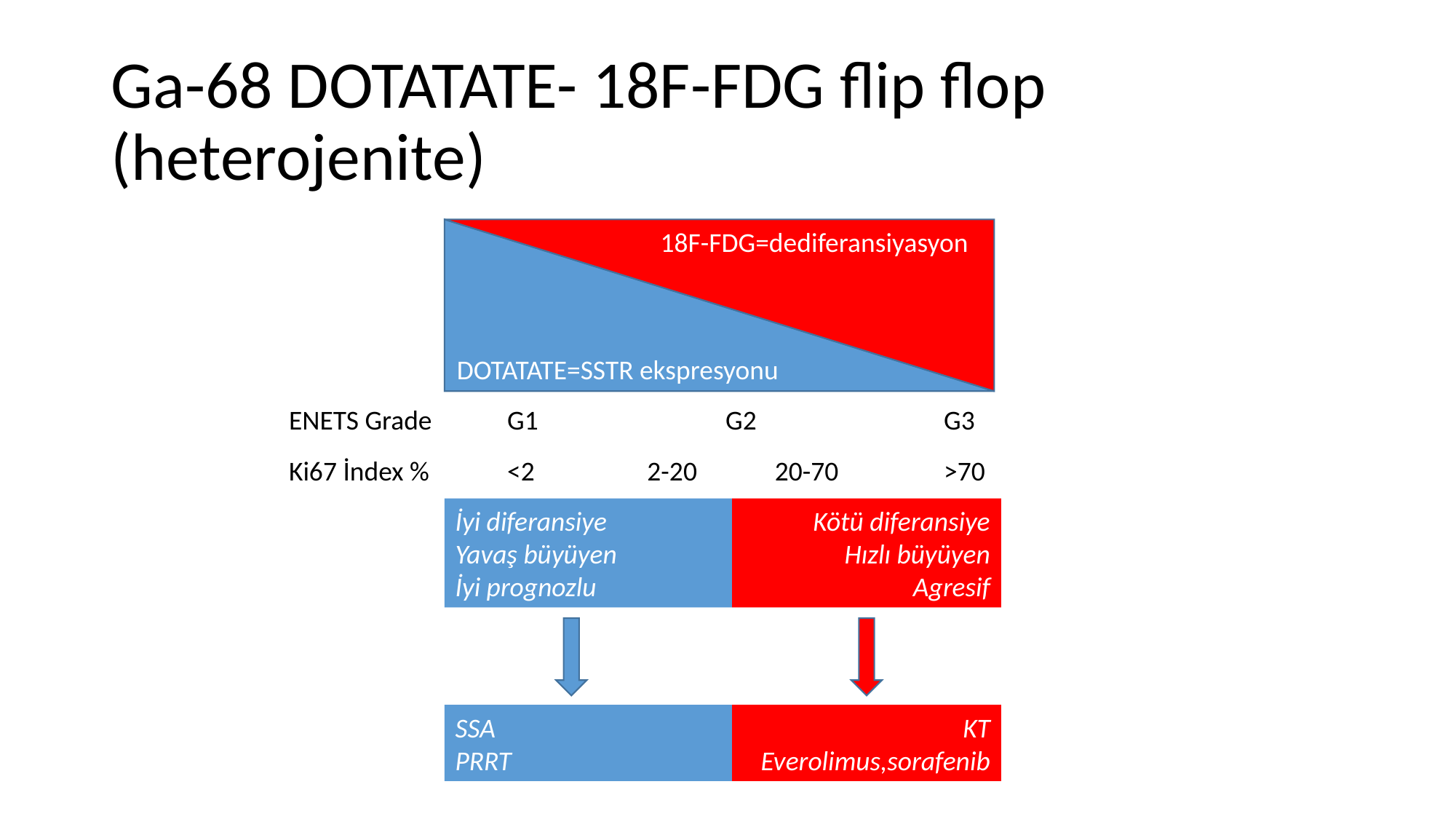

# Ga-68 DOTATATE- 18F-FDG flip flop (heterojenite)
18F-FDG=dediferansiyasyon

DOTATATE=SSTR ekspresyonu
ENETS Grade 	G1		G2		G3
Ki67 İndex %  	<2	     2-20	        20-70	>70
İyi diferansiye
Yavaş büyüyen
İyi prognozlu
Kötü diferansiye
Hızlı büyüyen
Agresif

SSA
PRRT
KT
Everolimus,sorafenib